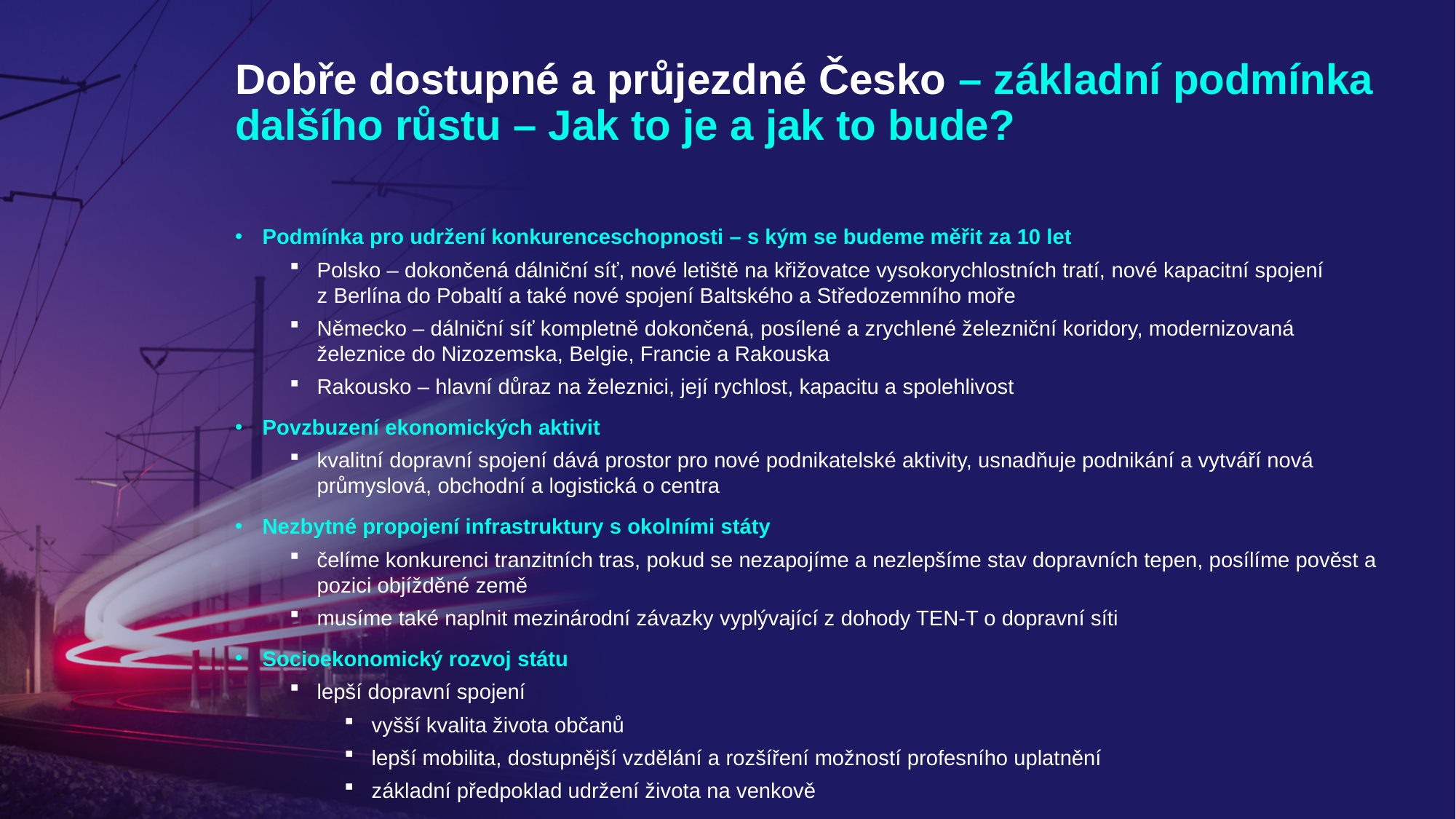

# Dobře dostupné a průjezdné Česko – základní podmínka dalšího růstu – Jak to je a jak to bude?
Podmínka pro udržení konkurenceschopnosti – s kým se budeme měřit za 10 let
Polsko – dokončená dálniční síť, nové letiště na křižovatce vysokorychlostních tratí, nové kapacitní spojení z Berlína do Pobaltí a také nové spojení Baltského a Středozemního moře
Německo – dálniční síť kompletně dokončená, posílené a zrychlené železniční koridory, modernizovaná železnice do Nizozemska, Belgie, Francie a Rakouska
Rakousko – hlavní důraz na železnici, její rychlost, kapacitu a spolehlivost
Povzbuzení ekonomických aktivit
kvalitní dopravní spojení dává prostor pro nové podnikatelské aktivity, usnadňuje podnikání a vytváří nová průmyslová, obchodní a logistická o centra
Nezbytné propojení infrastruktury s okolními státy
čelíme konkurenci tranzitních tras, pokud se nezapojíme a nezlepšíme stav dopravních tepen, posílíme pověst a pozici objížděné země
musíme také naplnit mezinárodní závazky vyplývající z dohody TEN-T o dopravní síti
Socioekonomický rozvoj státu
lepší dopravní spojení
vyšší kvalita života občanů
lepší mobilita, dostupnější vzdělání a rozšíření možností profesního uplatnění
základní předpoklad udržení života na venkově